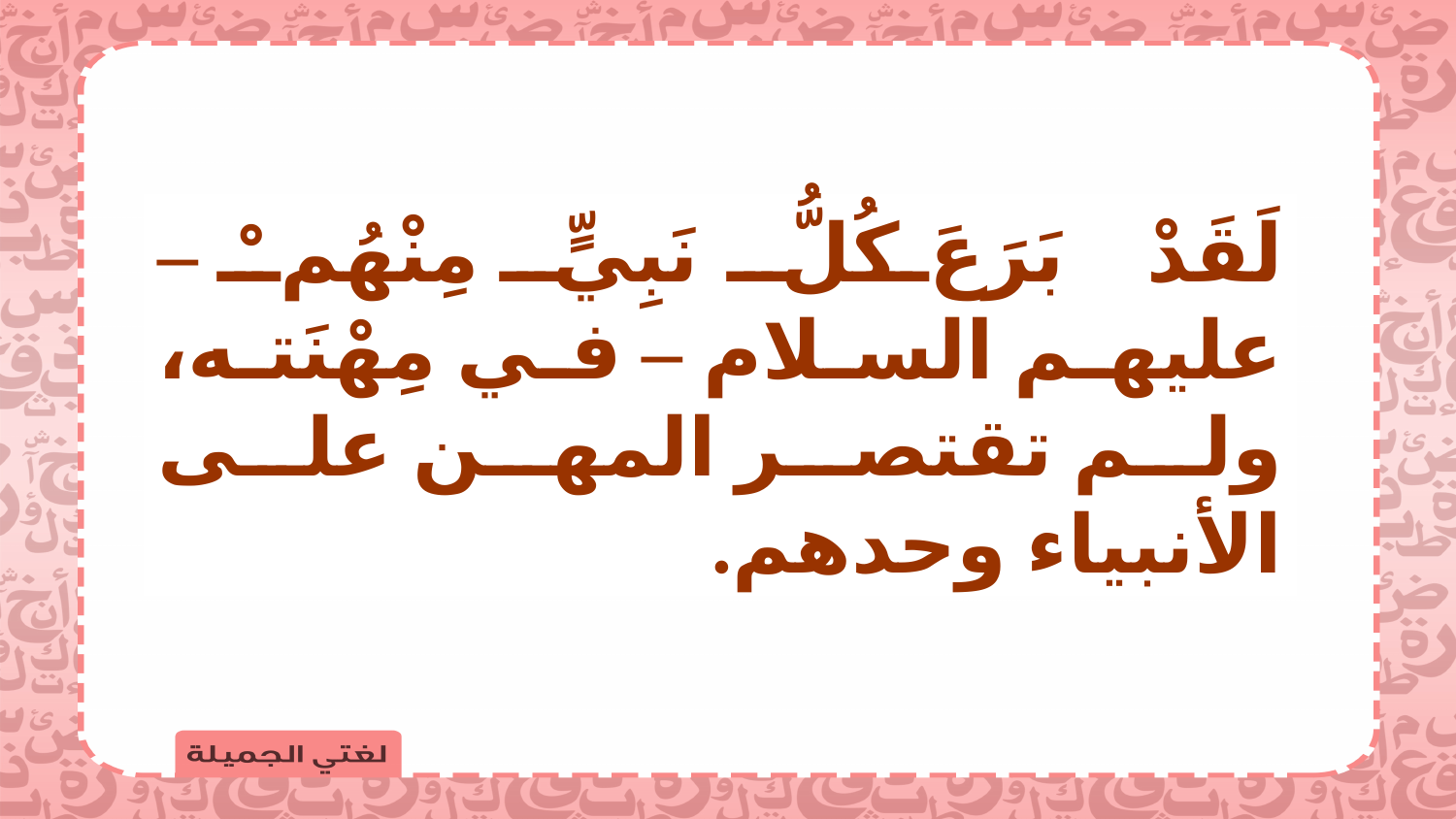

لَقَدْ بَرَعَ كُلُّ نَبِيٍّ مِنْهُمْ – عليهم السلام – في مِهْنَته، ولم تقتصر المهن على الأنبياء وحدهم.